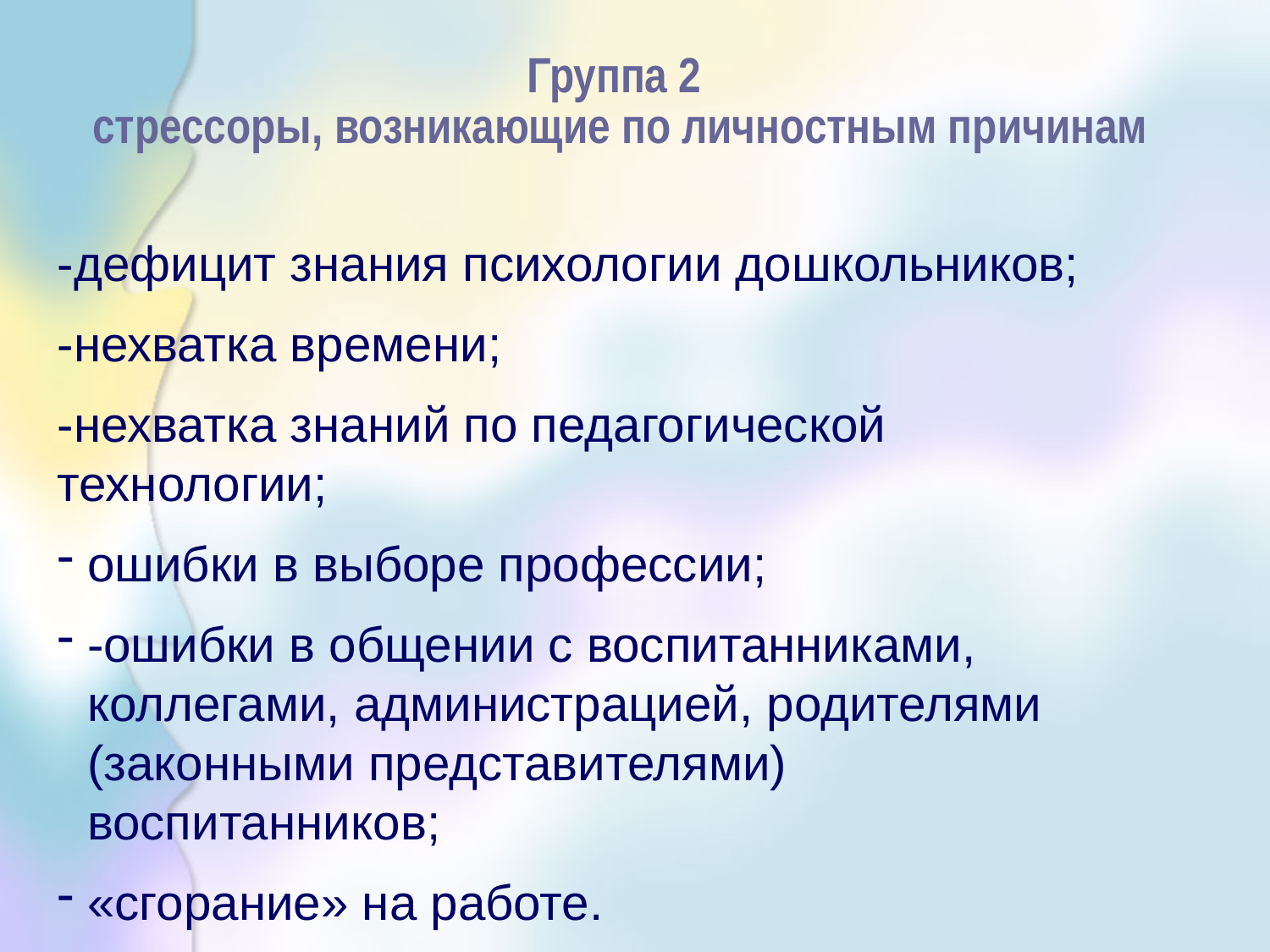

# Группа 2 стрессоры, возникающие по личностным причинам
-дефицит знания психологии дошкольников;
-нехватка времени;
-нехватка знаний по педагогической технологии;
ошибки в выборе профессии;
-ошибки в общении с воспитанниками, коллегами, администрацией, родителями (законными представителями) воспитанников;
«сгорание» на работе.